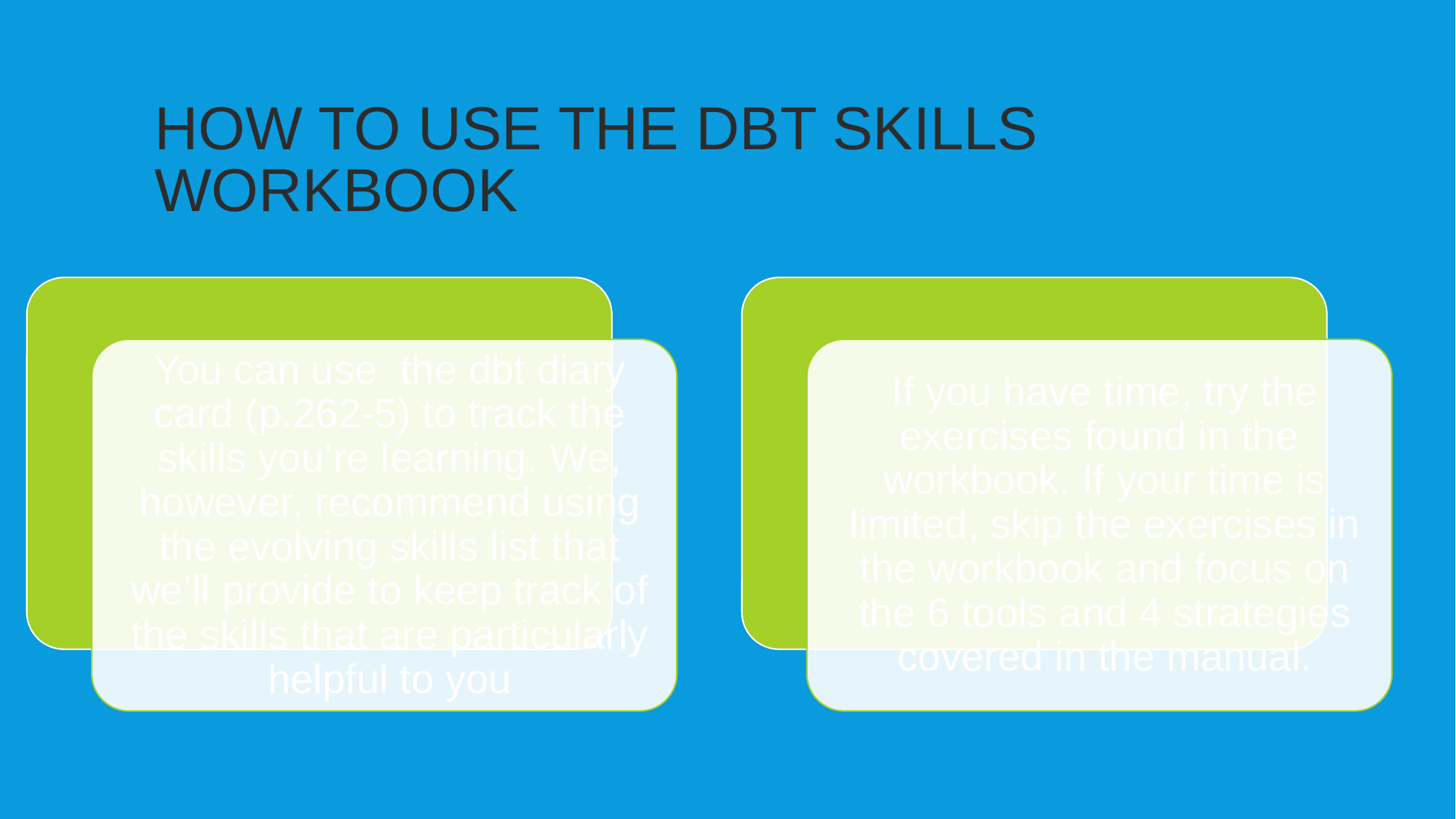

HOW TO USE the DBT SKILLS Workbook
You can use  the dbt diary card (p.262-5) to track the skills you’re learning. We, however, recommend using the evolving skills list that we’ll provide to keep track of the skills that are particularly helpful to you
If you have time, try the exercises found in the  workbook. If your time is limited, skip the exercises in the workbook and focus on the 6 tools and 4 strategies covered in the manual.